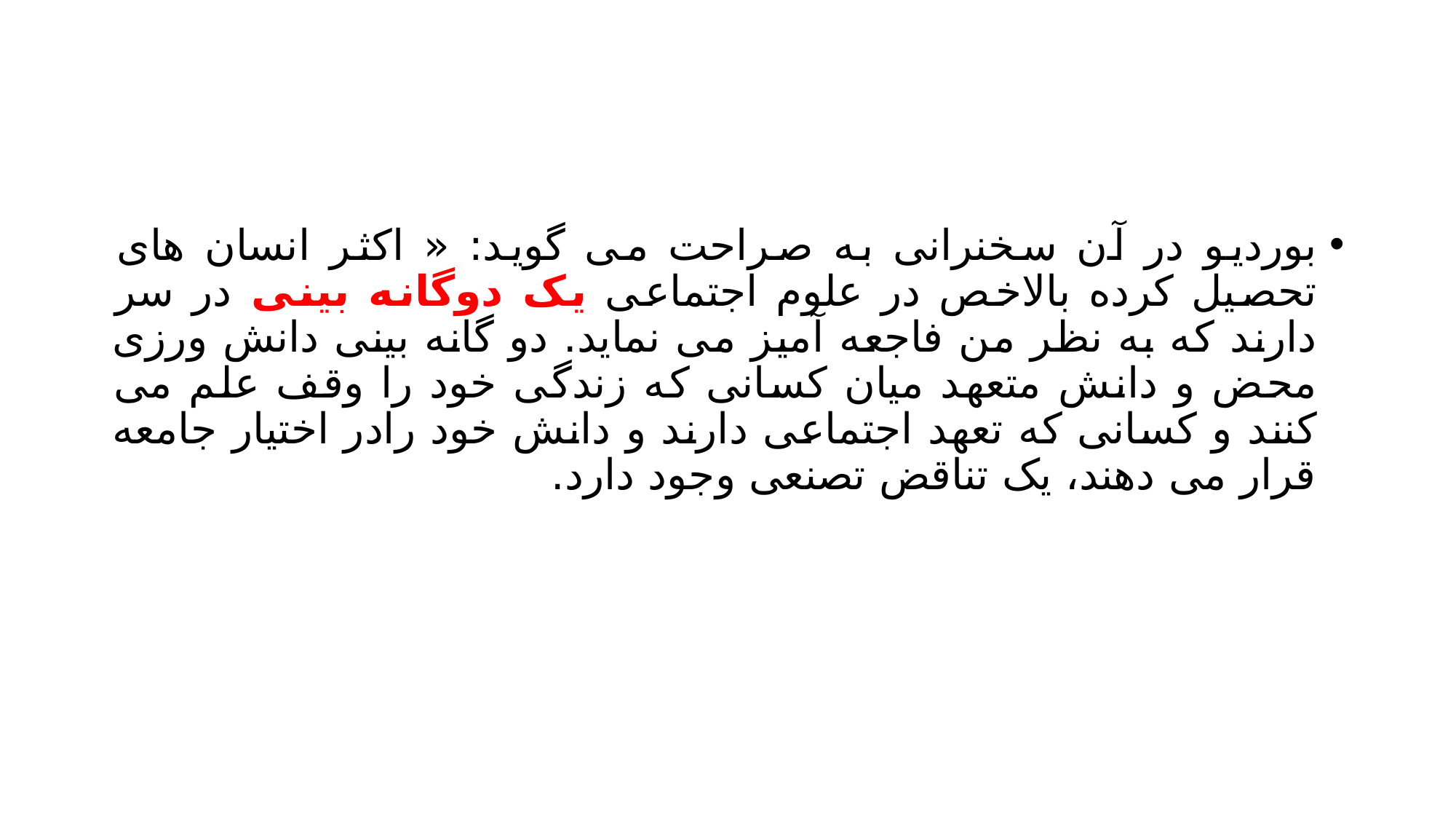

#
بوردیو در آن سخنرانی به صراحت می گوید: « اکثر انسان های تحصیل کرده بالاخص در علوم اجتماعی یک دوگانه بینی در سر دارند که به نظر من فاجعه آمیز می نماید. دو گانه بینی دانش ورزی محض و دانش متعهد میان کسانی که زندگی خود را وقف علم می کنند و کسانی که تعهد اجتماعی دارند و دانش خود رادر اختیار جامعه قرار می دهند، یک تناقض تصنعی وجود دارد.